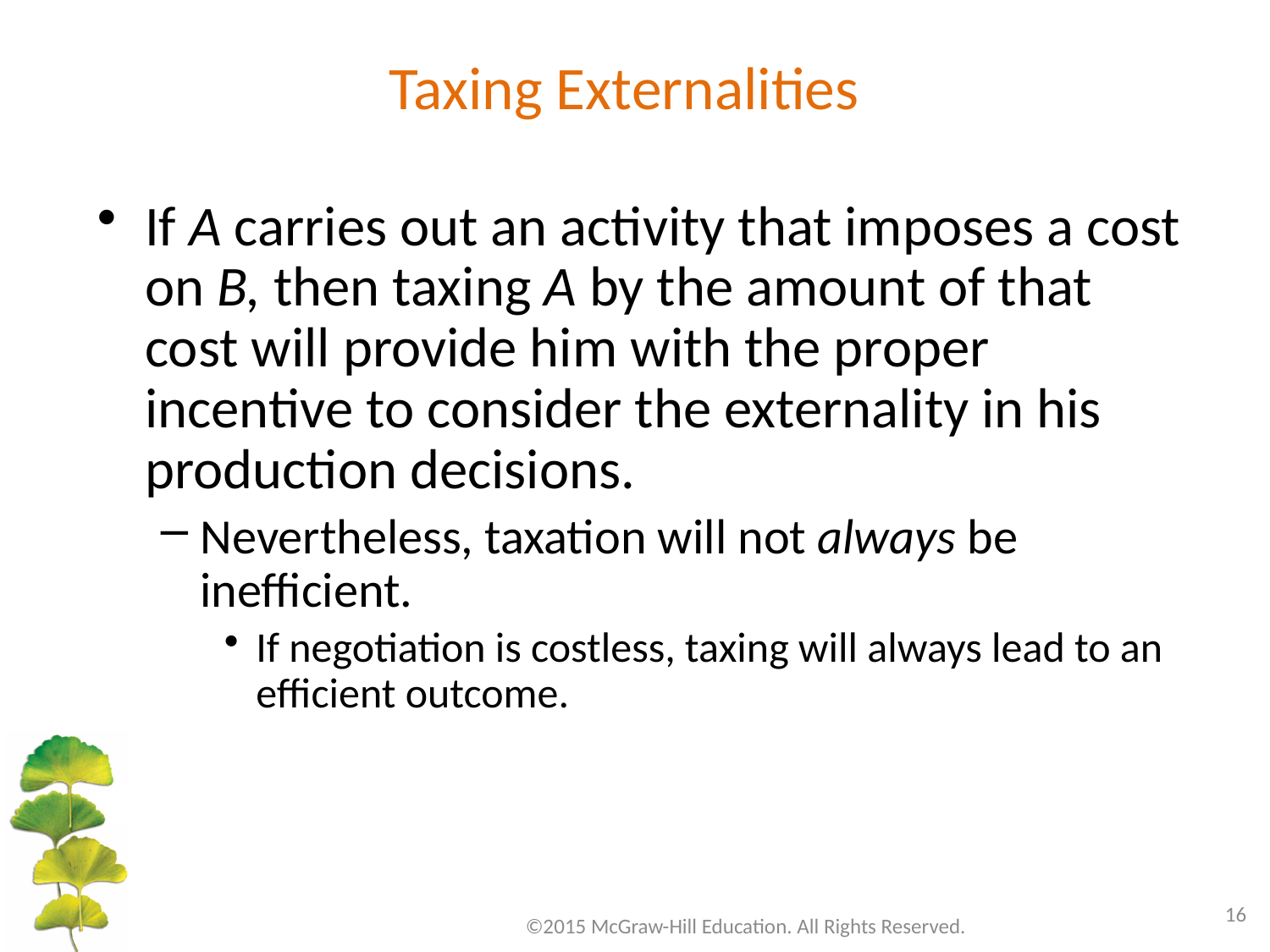

# Taxing Externalities
If A carries out an activity that imposes a cost on B, then taxing A by the amount of that cost will provide him with the proper incentive to consider the externality in his production decisions.
Nevertheless, taxation will not always be inefficient.
If negotiation is costless, taxing will always lead to an efficient outcome.
16
©2015 McGraw-Hill Education. All Rights Reserved.